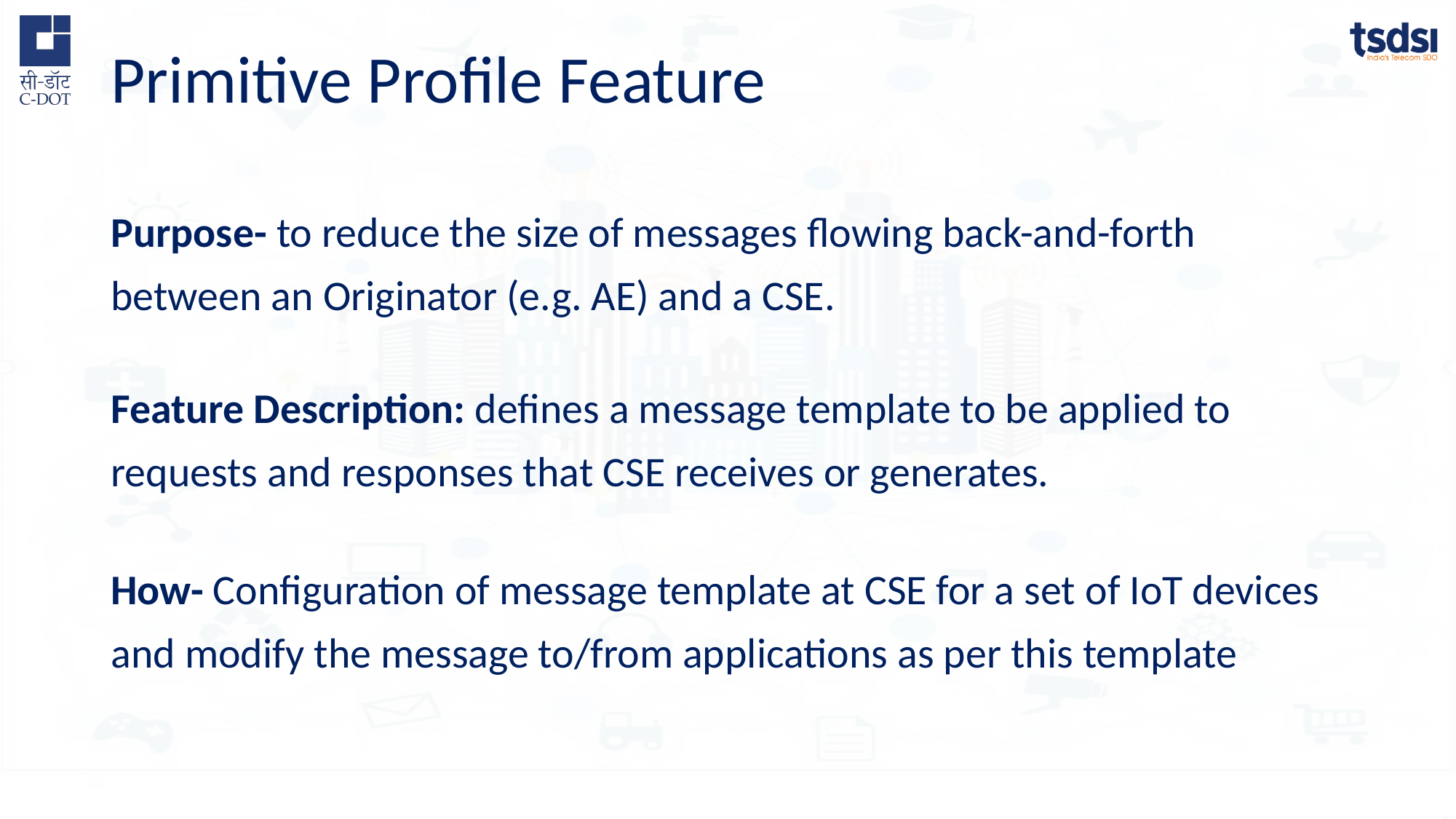

# Primitive Profile Feature
Purpose- to reduce the size of messages flowing back-and-forth between an Originator (e.g. AE) and a CSE.

Feature Description: defines a message template to be applied to requests and responses that CSE receives or generates.

How- Configuration of message template at CSE for a set of IoT devices and modify the message to/from applications as per this template